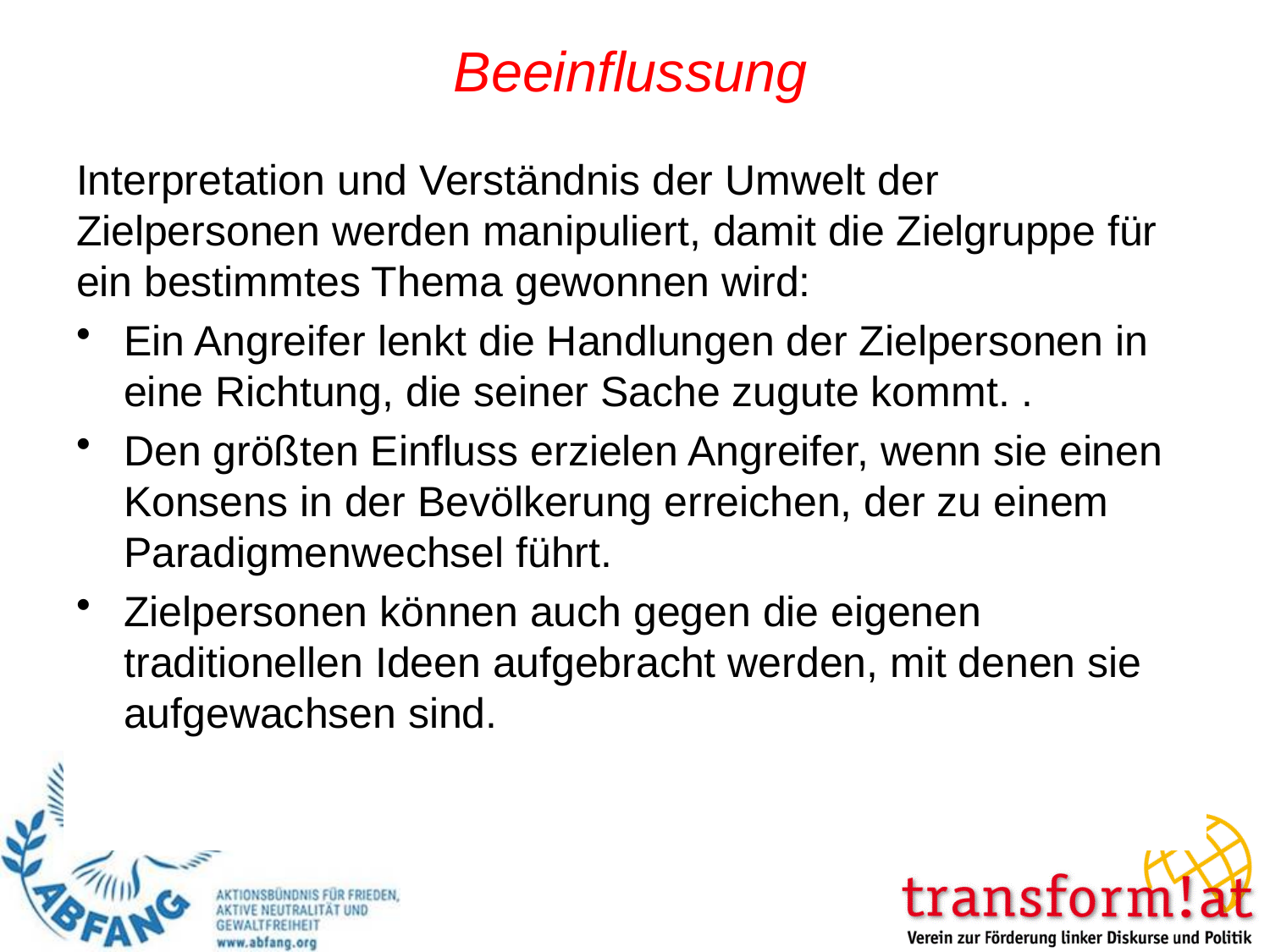

# Beeinflussung
Interpretation und Verständnis der Umwelt der Zielpersonen werden manipuliert, damit die Zielgruppe für ein bestimmtes Thema gewonnen wird:
Ein Angreifer lenkt die Handlungen der Zielpersonen in eine Richtung, die seiner Sache zugute kommt. .
Den größten Einfluss erzielen Angreifer, wenn sie einen Konsens in der Bevölkerung erreichen, der zu einem Paradigmenwechsel führt.
Zielpersonen können auch gegen die eigenen traditionellen Ideen aufgebracht werden, mit denen sie aufgewachsen sind.